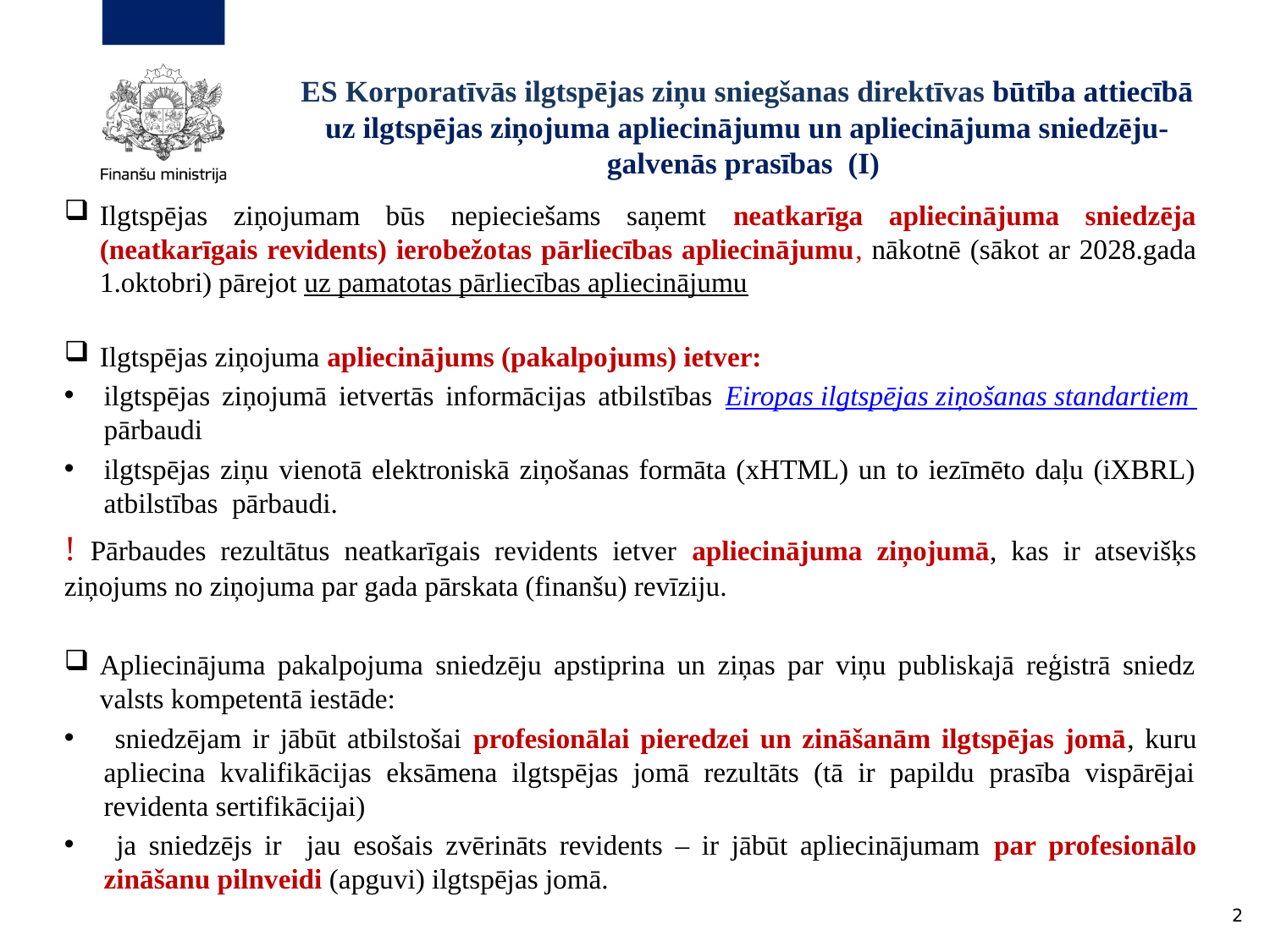

# ES Korporatīvās ilgtspējas ziņu sniegšanas direktīvas būtība attiecībā uz ilgtspējas ziņojuma apliecinājumu un apliecinājuma sniedzēju- galvenās prasības  (I)
Ilgtspējas ziņojumam būs nepieciešams saņemt neatkarīga apliecinājuma sniedzēja (neatkarīgais revidents) ierobežotas pārliecības apliecinājumu, nākotnē (sākot ar 2028.gada 1.oktobri) pārejot uz pamatotas pārliecības apliecinājumu

Ilgtspējas ziņojuma apliecinājums (pakalpojums) ietver:
ilgtspējas ziņojumā ietvertās informācijas atbilstības Eiropas ilgtspējas ziņošanas standartiem pārbaudi
ilgtspējas ziņu vienotā elektroniskā ziņošanas formāta (xHTML) un to iezīmēto daļu (iXBRL) atbilstības  pārbaudi.
! Pārbaudes rezultātus neatkarīgais revidents ietver apliecinājuma ziņojumā, kas ir atsevišķs ziņojums no ziņojuma par gada pārskata (finanšu) revīziju.

Apliecinājuma pakalpojuma sniedzēju apstiprina un ziņas par viņu publiskajā reģistrā sniedz valsts kompetentā iestāde:
 sniedzējam ir jābūt atbilstošai profesionālai pieredzei un zināšanām ilgtspējas jomā, kuru apliecina kvalifikācijas eksāmena ilgtspējas jomā rezultāts (tā ir papildu prasība vispārējai revidenta sertifikācijai)
 ja sniedzējs ir  jau esošais zvērināts revidents – ir jābūt apliecinājumam par profesionālo zināšanu pilnveidi (apguvi) ilgtspējas jomā.
2